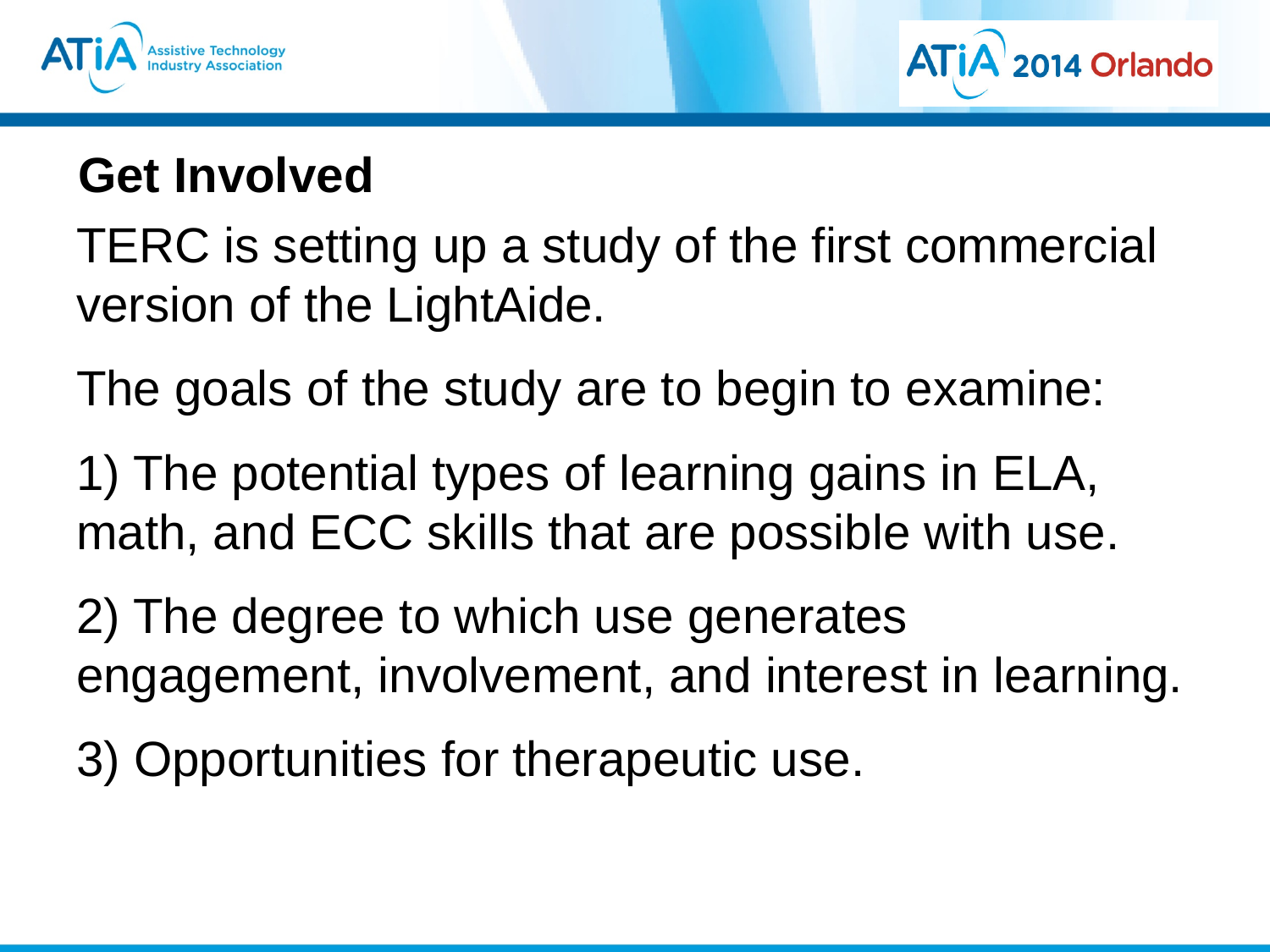

# Get Involved
TERC is setting up a study of the first commercial version of the LightAide.
The goals of the study are to begin to examine:
1) The potential types of learning gains in ELA, math, and ECC skills that are possible with use.
2) The degree to which use generates engagement, involvement, and interest in learning.
3) Opportunities for therapeutic use.